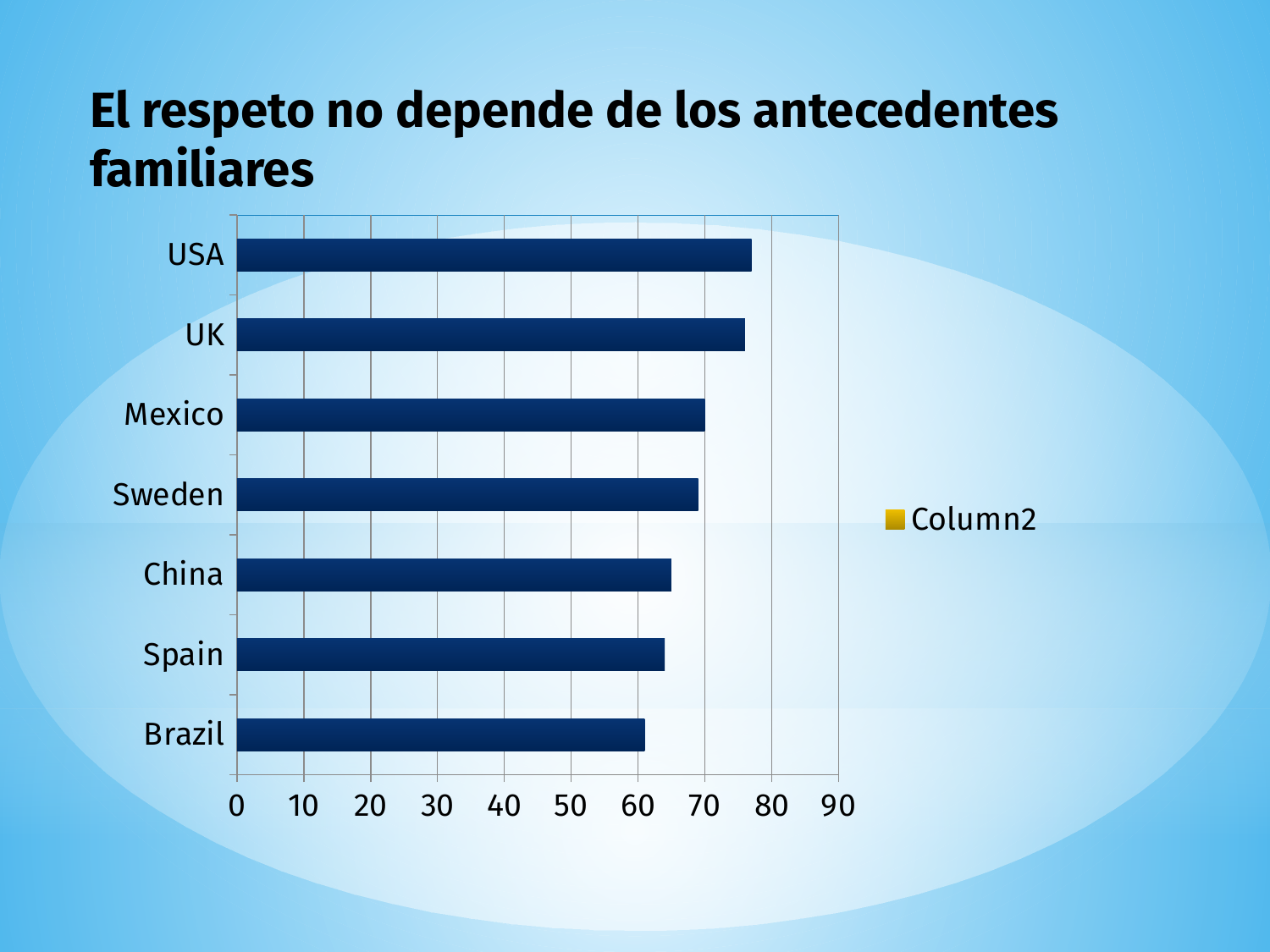

# El respeto no depende de los antecedentes familiares

### Chart

| Category | Porcentaje de acuerdo | Column1 | Column2 |
|---|---|---|---|
| Brazil | 61.0 | None | None |
| Spain | 64.0 | None | None |
| China | 65.0 | None | None |
| Sweden | 69.0 | None | None |
| Mexico | 70.0 | None | None |
| UK | 76.0 | None | None |
| USA | 77.0 | None | None |